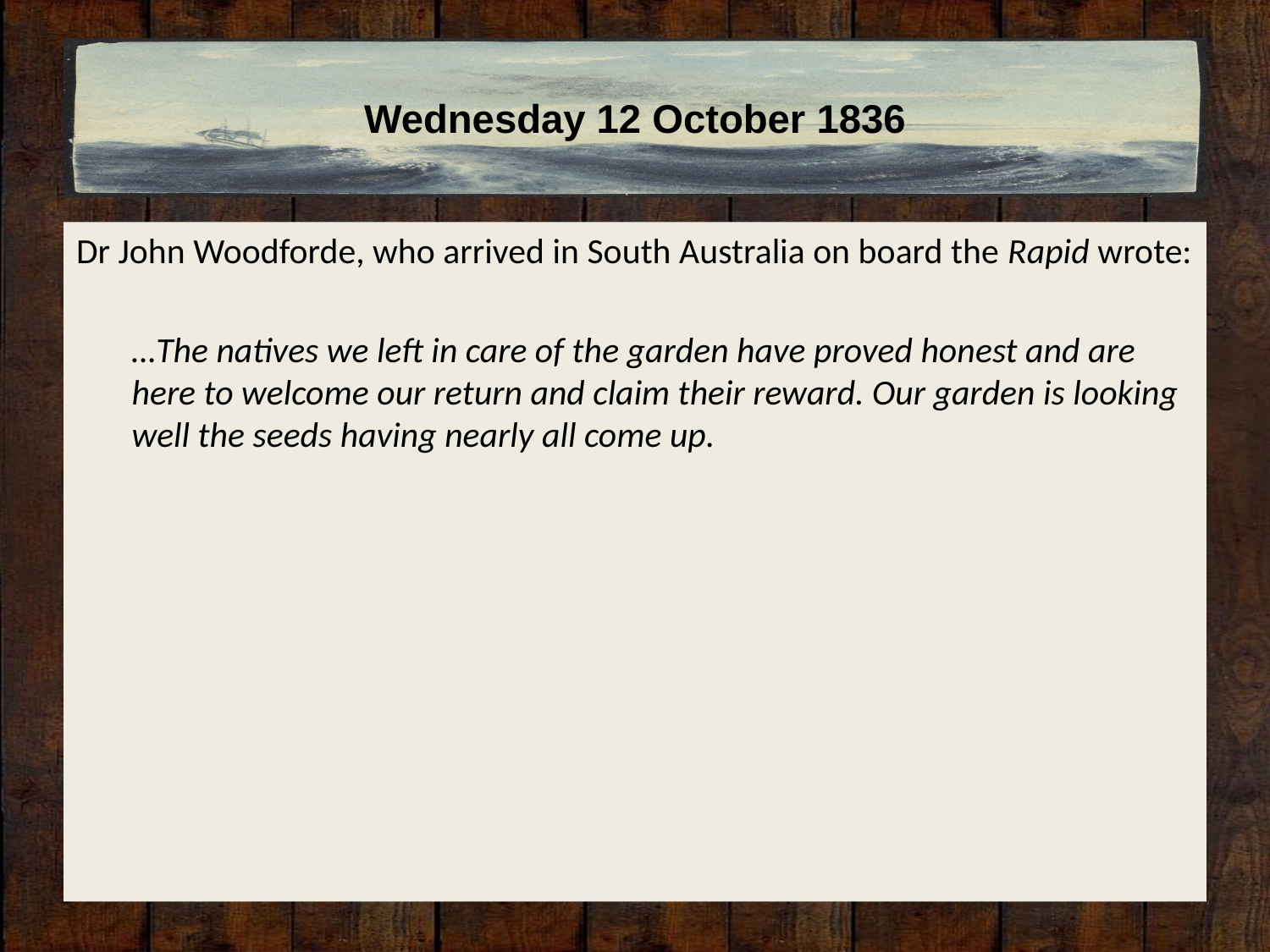

# Wednesday 12 October 1836
Dr John Woodforde, who arrived in South Australia on board the Rapid wrote:

…The natives we left in care of the garden have proved honest and are here to welcome our return and claim their reward. Our garden is looking well the seeds having nearly all come up.